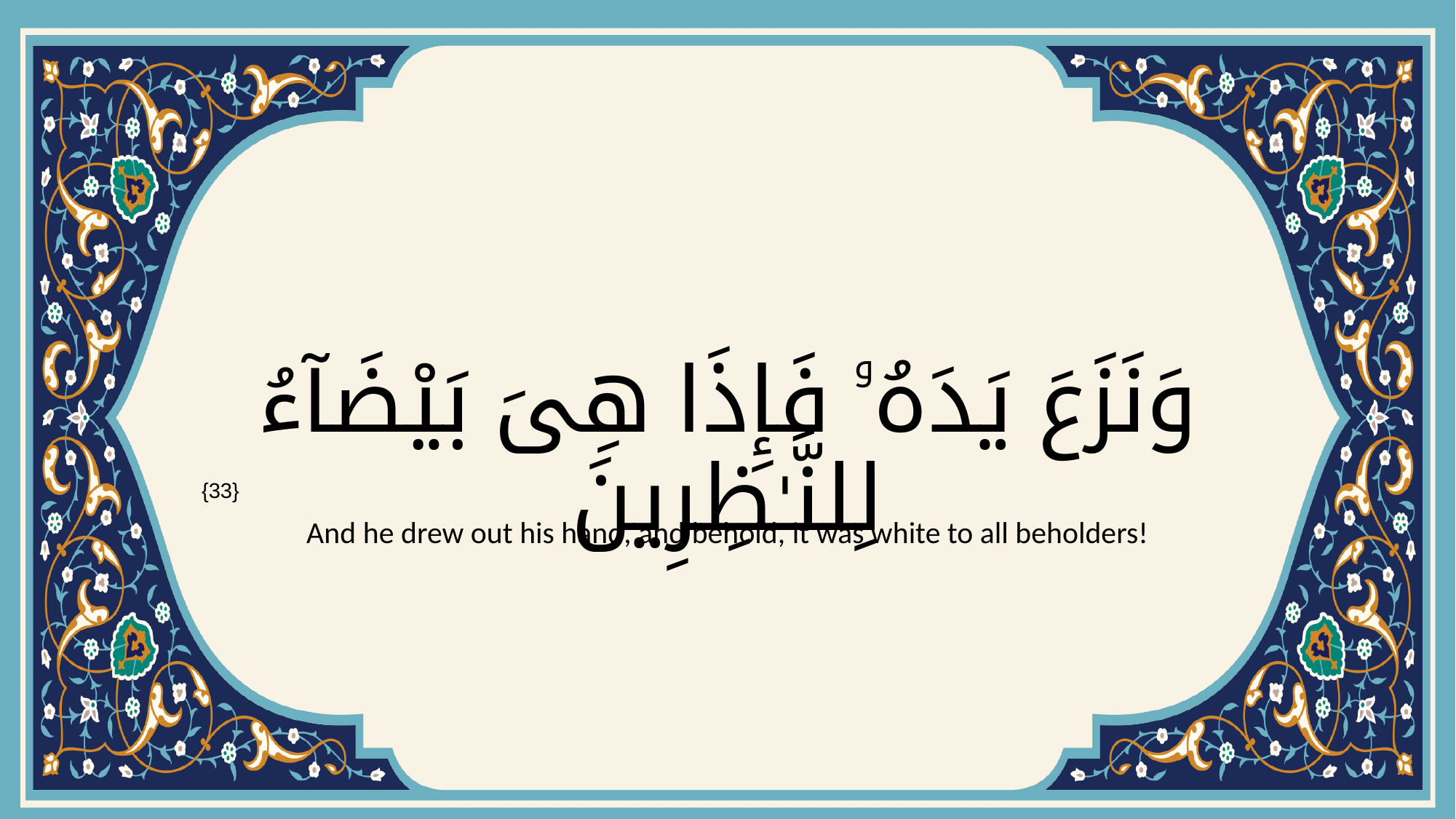

# وَنَزَعَ يَدَهُۥ فَإِذَا هِىَ بَيْضَآءُ لِلنَّـٰظِرِينَ
{33}
And he drew out his hand, and behold, it was white to all beholders!